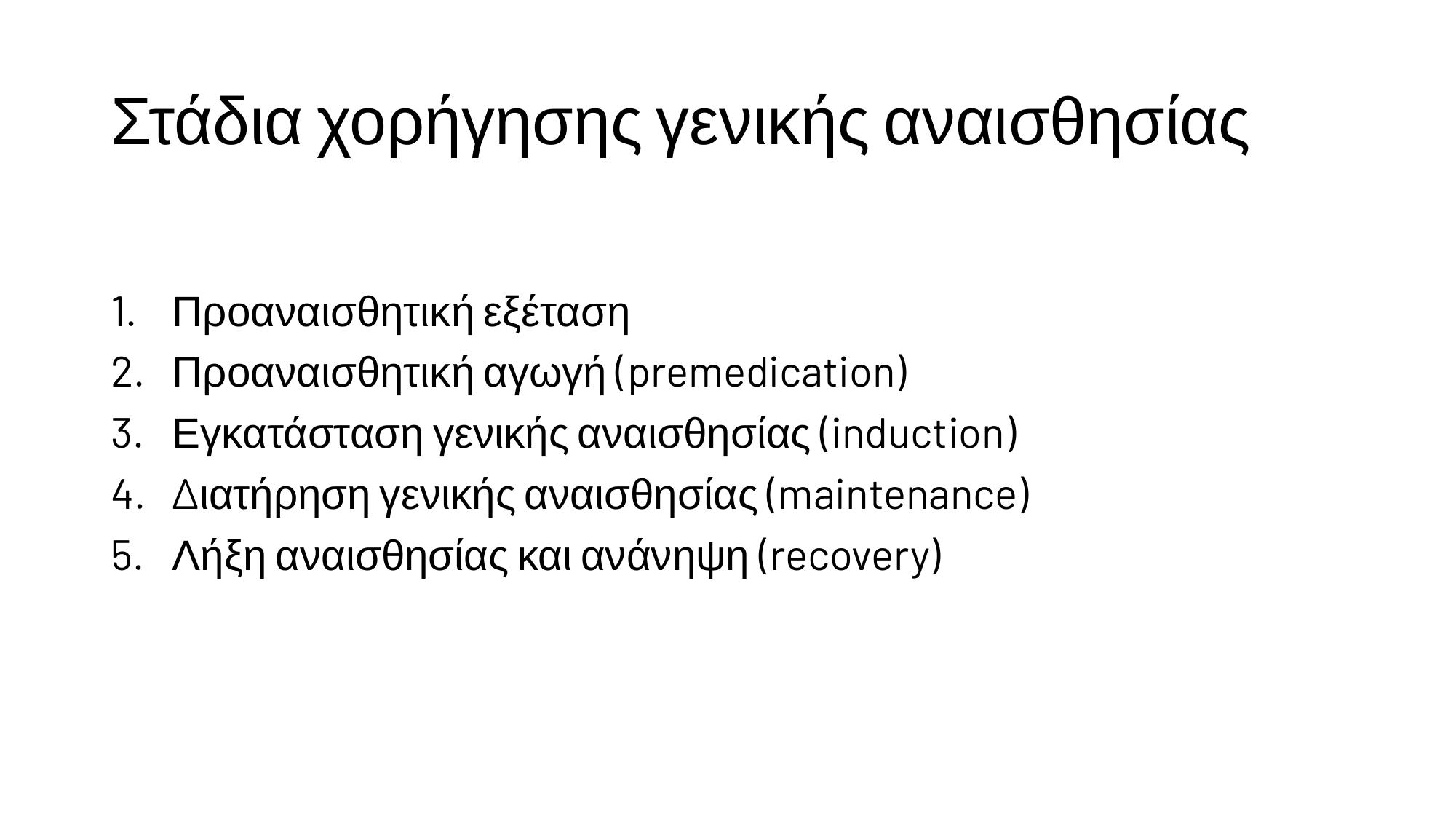

# Στάδια χορήγησης γενικής αναισθησίας

Προαναισθητική εξέταση
Προαναισθητική αγωγή (premedication)
Εγκατάσταση γενικής αναισθησίας (induction)
Διατήρηση γενικής αναισθησίας (maintenance)
Λήξη αναισθησίας και ανάνηψη (recovery)